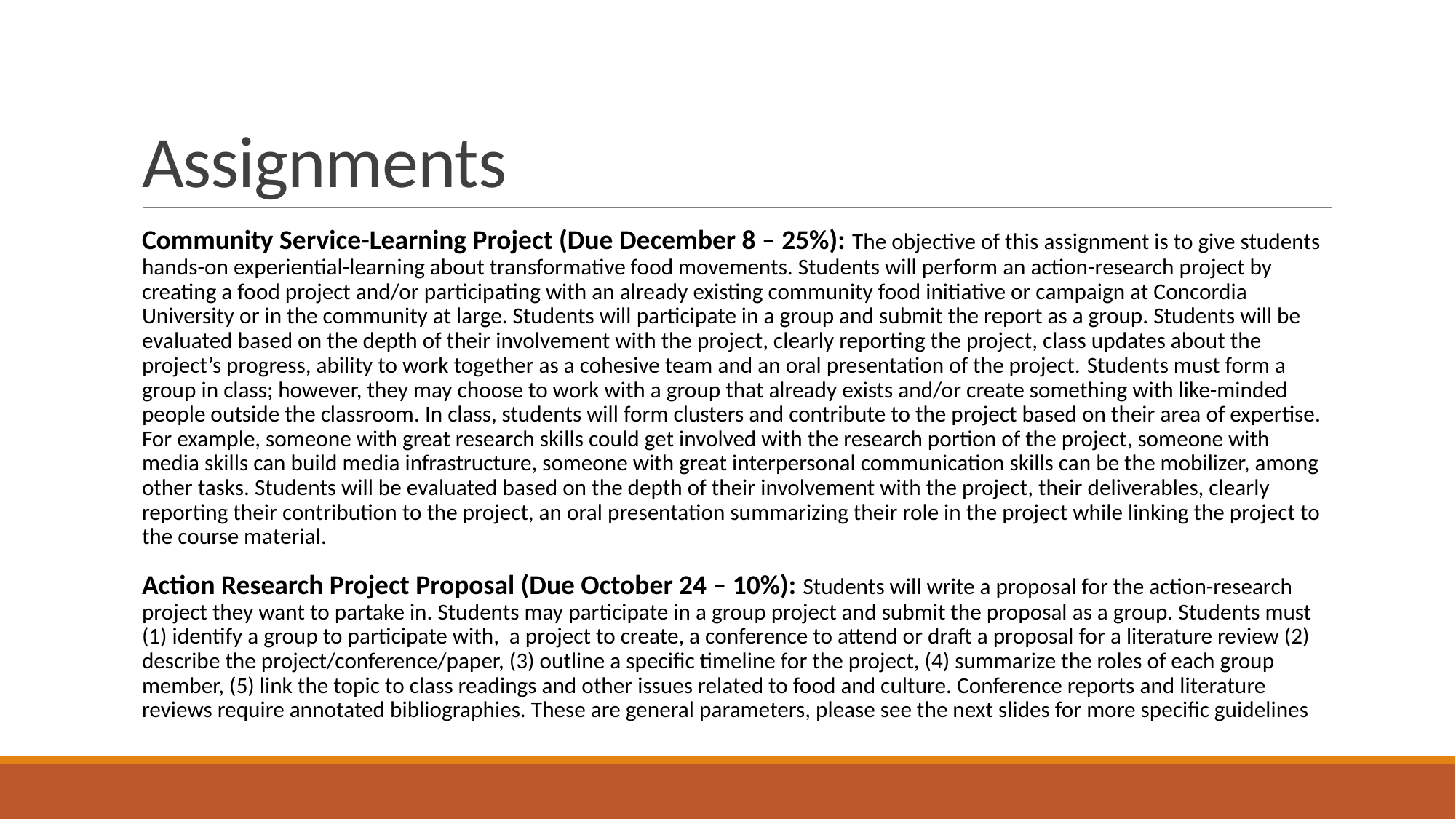

# Assignments
Community Service-Learning Project (Due December 8 – 25%): The objective of this assignment is to give students hands-on experiential-learning about transformative food movements. Students will perform an action-research project by creating a food project and/or participating with an already existing community food initiative or campaign at Concordia University or in the community at large. Students will participate in a group and submit the report as a group. Students will be evaluated based on the depth of their involvement with the project, clearly reporting the project, class updates about the project’s progress, ability to work together as a cohesive team and an oral presentation of the project. Students must form a group in class; however, they may choose to work with a group that already exists and/or create something with like-minded people outside the classroom. In class, students will form clusters and contribute to the project based on their area of expertise. For example, someone with great research skills could get involved with the research portion of the project, someone with media skills can build media infrastructure, someone with great interpersonal communication skills can be the mobilizer, among other tasks. Students will be evaluated based on the depth of their involvement with the project, their deliverables, clearly reporting their contribution to the project, an oral presentation summarizing their role in the project while linking the project to the course material.
Action Research Project Proposal (Due October 24 – 10%): Students will write a proposal for the action-research project they want to partake in. Students may participate in a group project and submit the proposal as a group. Students must (1) identify a group to participate with,  a project to create, a conference to attend or draft a proposal for a literature review (2) describe the project/conference/paper, (3) outline a specific timeline for the project, (4) summarize the roles of each group member, (5) link the topic to class readings and other issues related to food and culture. Conference reports and literature reviews require annotated bibliographies. These are general parameters, please see the next slides for more specific guidelines